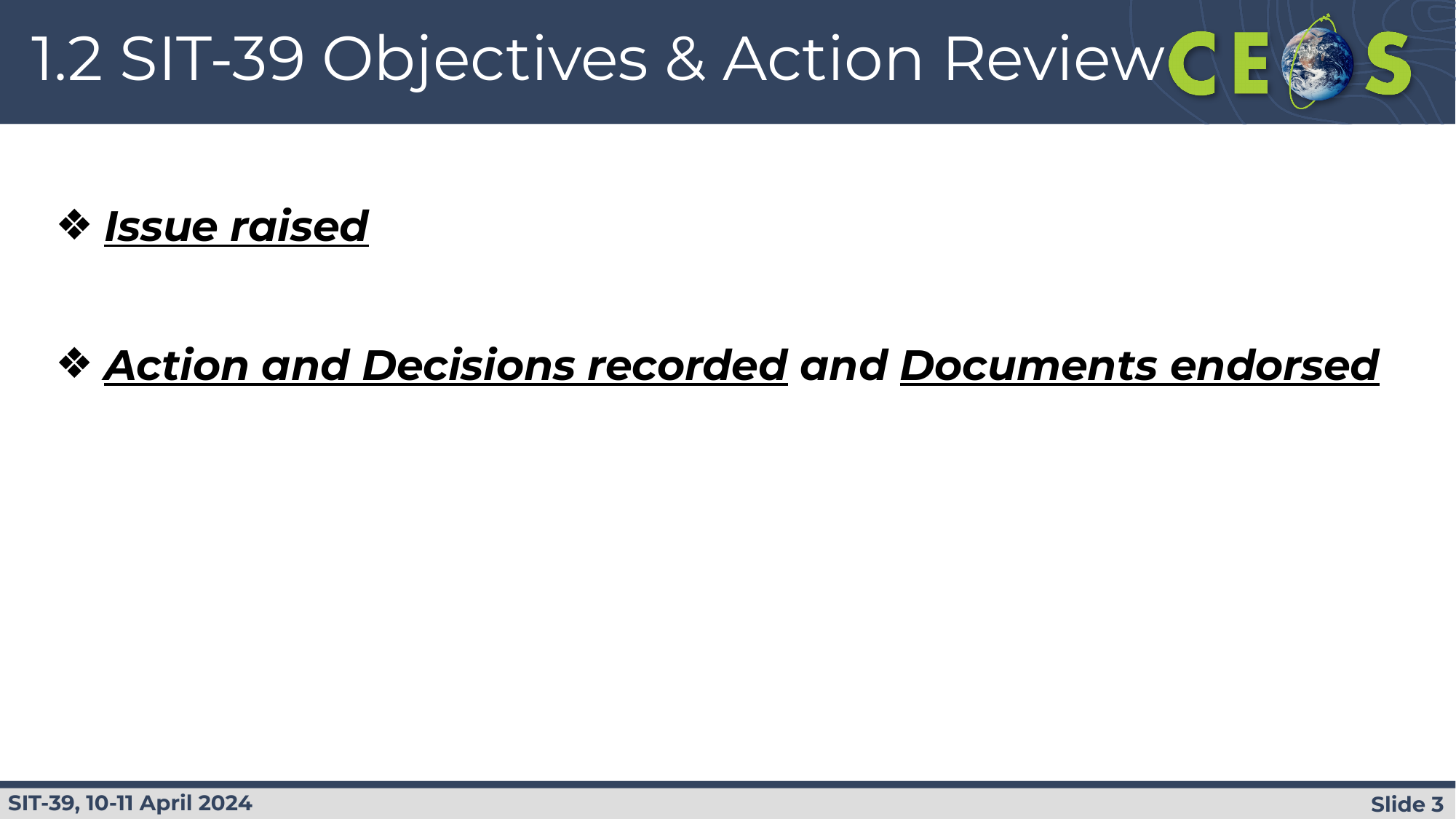

# 1.2 SIT-39 Objectives & Action Review
Issue raised

Action and Decisions recorded and Documents endorsed